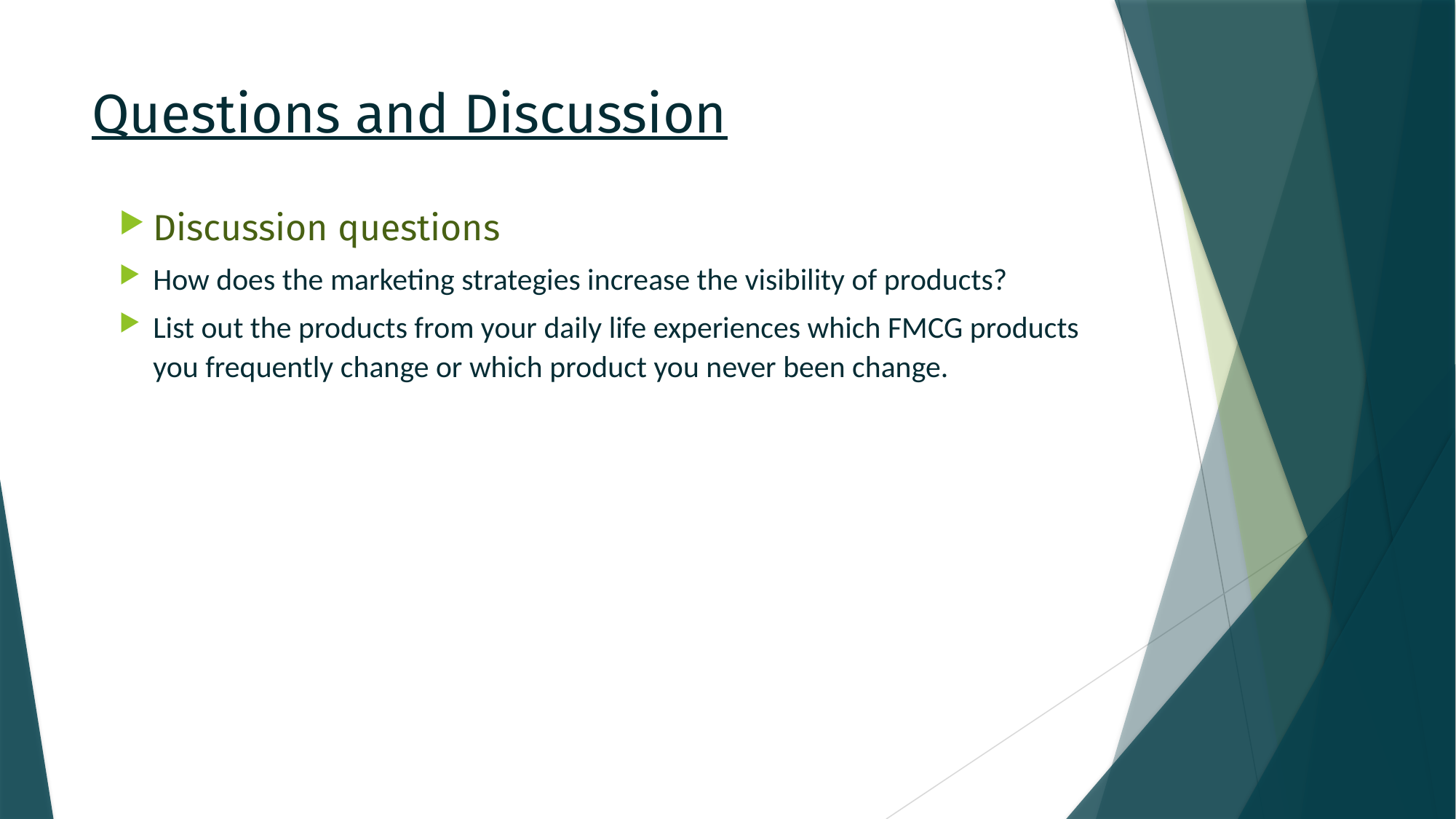

# Questions and Discussion

Discussion questions
How does the marketing strategies increase the visibility of products?
List out the products from your daily life experiences which FMCG products you frequently change or which product you never been change.